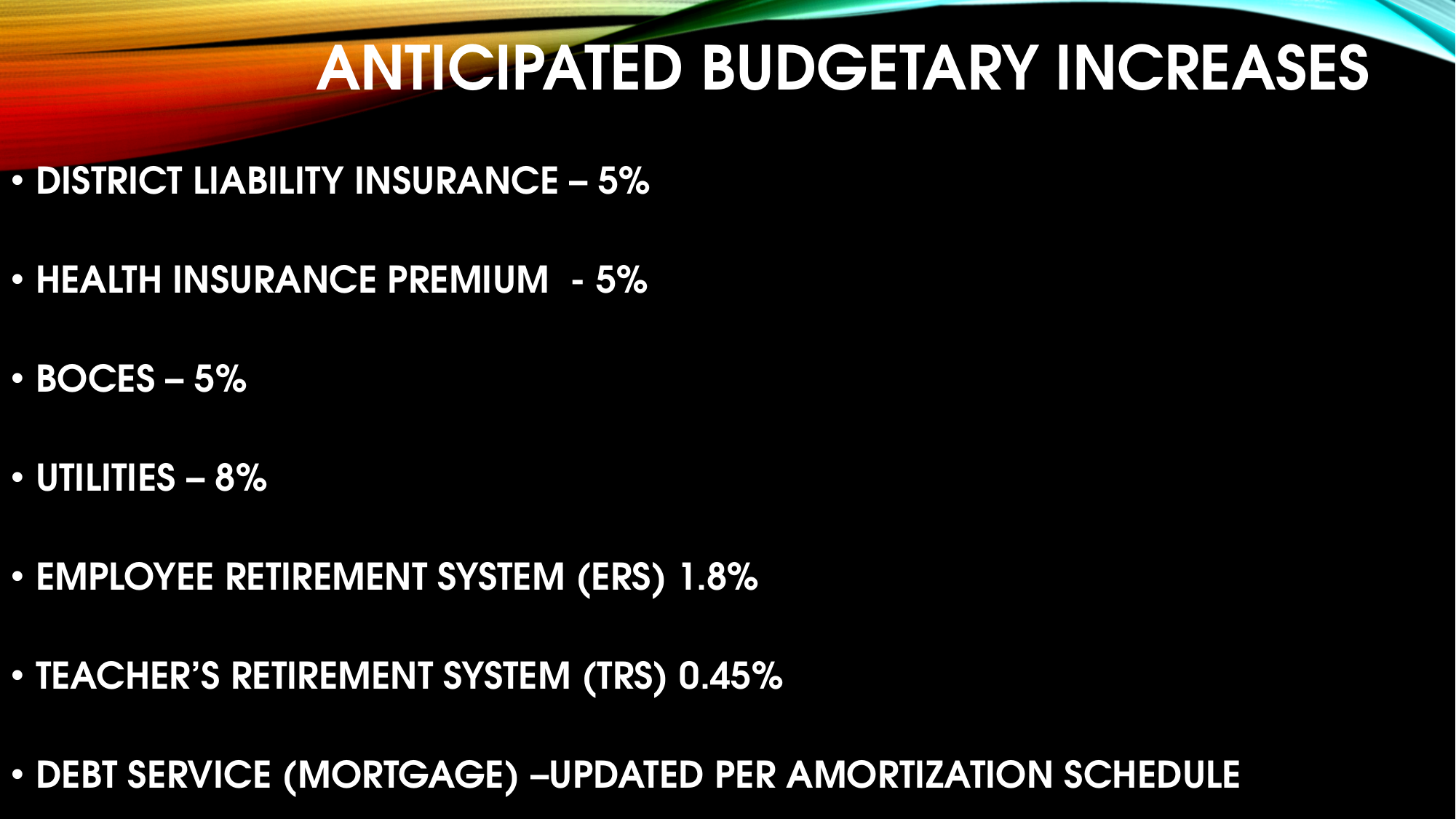

# ANTICIPATED BUDGETARY INCREASES

DISTRICT LIABILITY INSURANCE – 5%

HEALTH INSURANCE PREMIUM  - 5%

BOCES – 5%

UTILITIES – 8%

EMPLOYEE RETIREMENT SYSTEM (ERS) 1.8%

TEACHER’S RETIREMENT SYSTEM (TRS) 0.45%

DEBT SERVICE (MORTGAGE) –UPDATED PER AMORTIZATION SCHEDULE